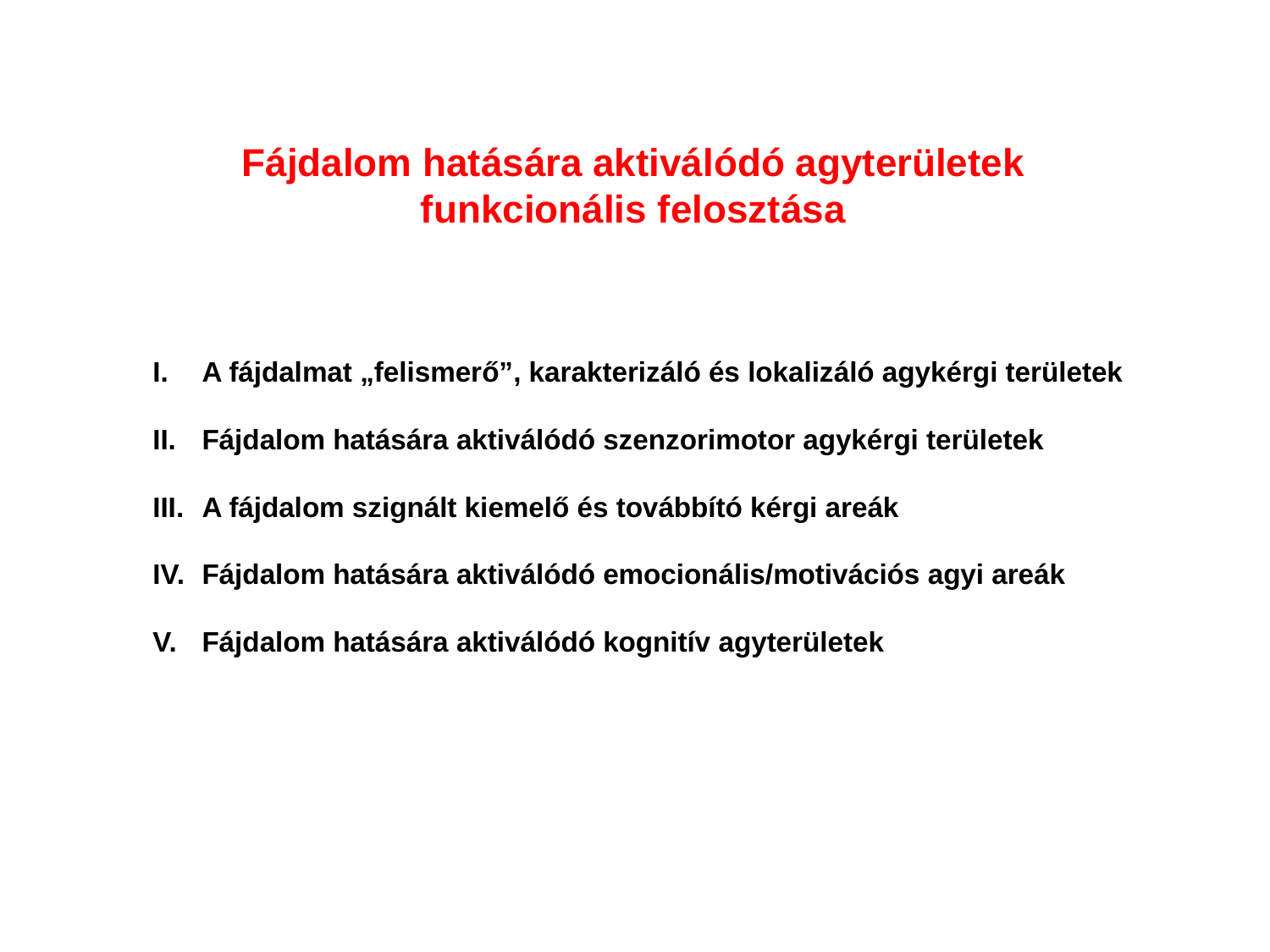

Fájdalom hatására aktiválódó agyterületek funkcionális felosztása
I.	A fájdalmat „felismerő”, karakterizáló és lokalizáló agykérgi területek
II.	Fájdalom hatására aktiválódó szenzorimotor agykérgi területek
III.	A fájdalom szignált kiemelő és továbbító kérgi areák
IV.	Fájdalom hatására aktiválódó emocionális/motivációs agyi areák
V.	Fájdalom hatására aktiválódó kognitív agyterületek